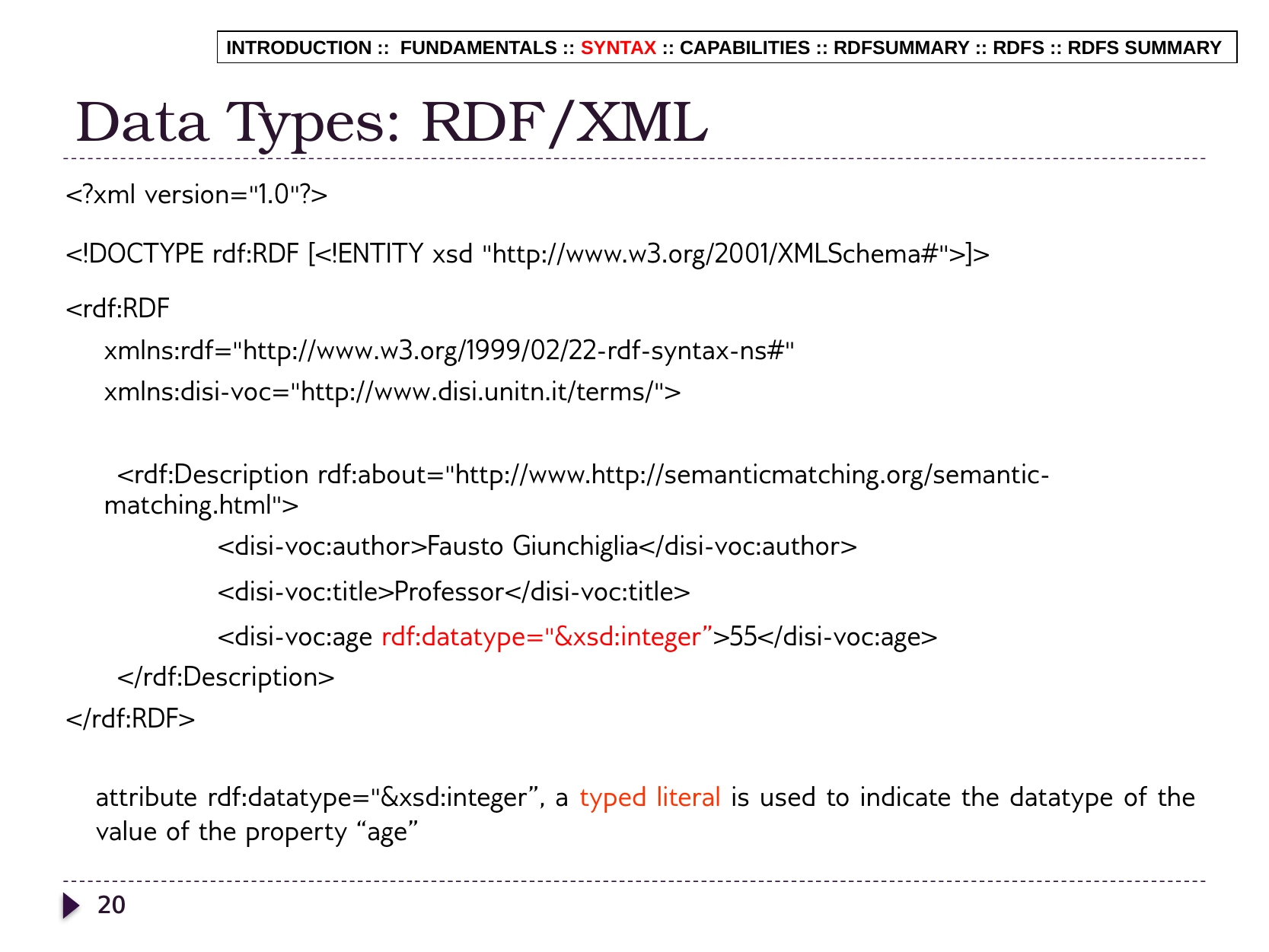

# Data Types: RDF/XML
INTRODUCTION ::  FUNDAMENTALS :: SYNTAX :: CAPABILITIES :: RDFSUMMARY :: RDFS :: RDFS SUMMARY
<?xml version="1.0"?>
<!DOCTYPE rdf:RDF [<!ENTITY xsd "http://www.w3.org/2001/XMLSchema#">]>
<rdf:RDF
	xmlns:rdf="http://www.w3.org/1999/02/22-rdf-syntax-ns#"
	xmlns:disi-voc="http://www.disi.unitn.it/terms/">

      <rdf:Description rdf:about="http://www.http://semanticmatching.org/semantic-matching.html">
	    	<disi-voc:author>Fausto Giunchiglia</disi-voc:author>
		<disi-voc:title>Professor</disi-voc:title>
		<disi-voc:age rdf:datatype="&xsd:integer”>55</disi-voc:age>
      </rdf:Description>
</rdf:RDF>
attribute rdf:datatype="&xsd:integer”, a typed literal is used to indicate the datatype of the value of the property “age”
20